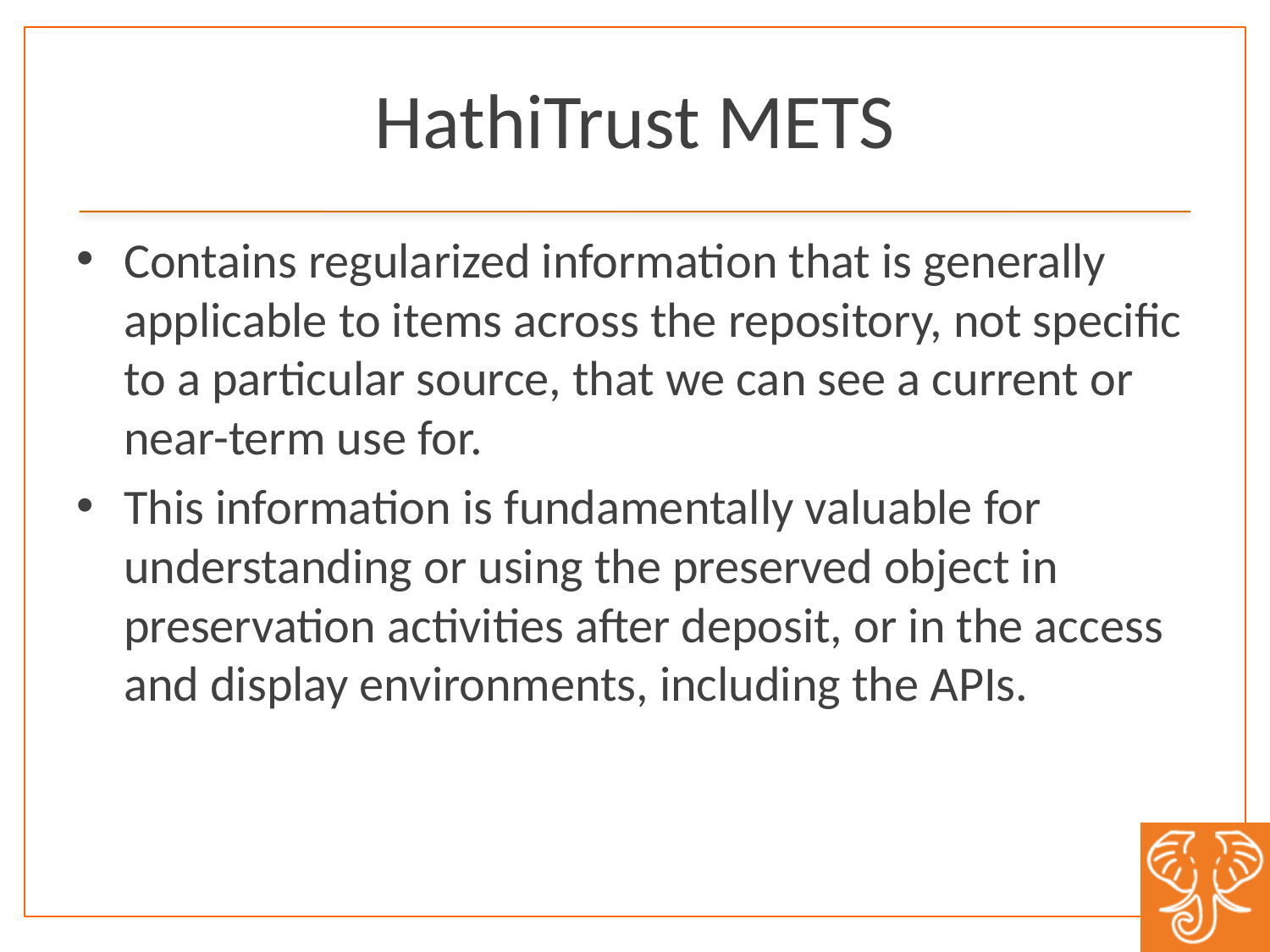

# HathiTrust METS
Contains regularized information that is generally applicable to items across the repository, not specific to a particular source, that we can see a current or near-term use for.
This information is fundamentally valuable for understanding or using the preserved object in preservation activities after deposit, or in the access and display environments, including the APIs.